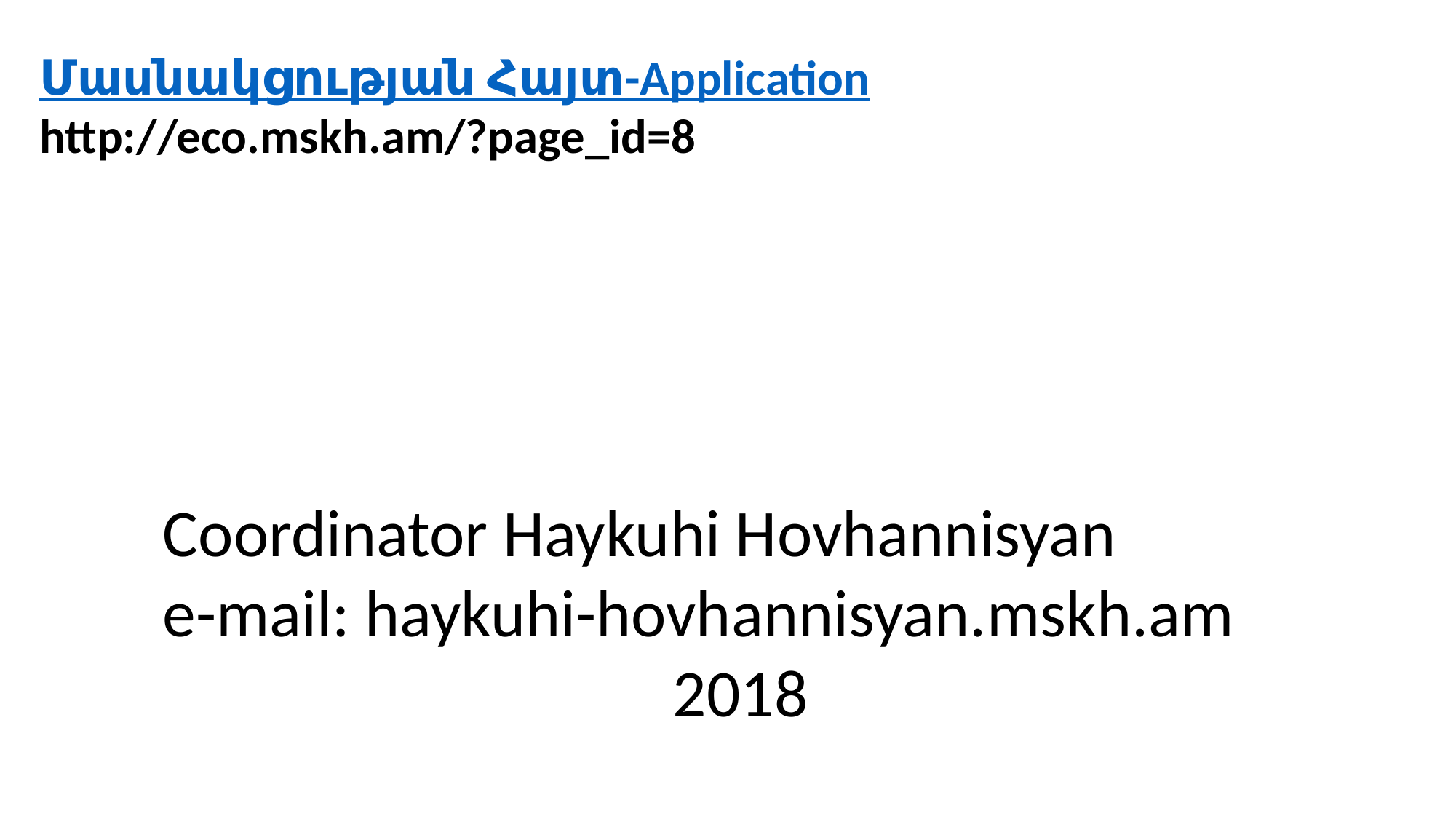

Մասնակցության Հայտ-Application
http://eco.mskh.am/?page_id=8
Coordinator Haykuhi Hovhannisyan
e-mail: haykuhi-hovhannisyan.mskh.am
 2018